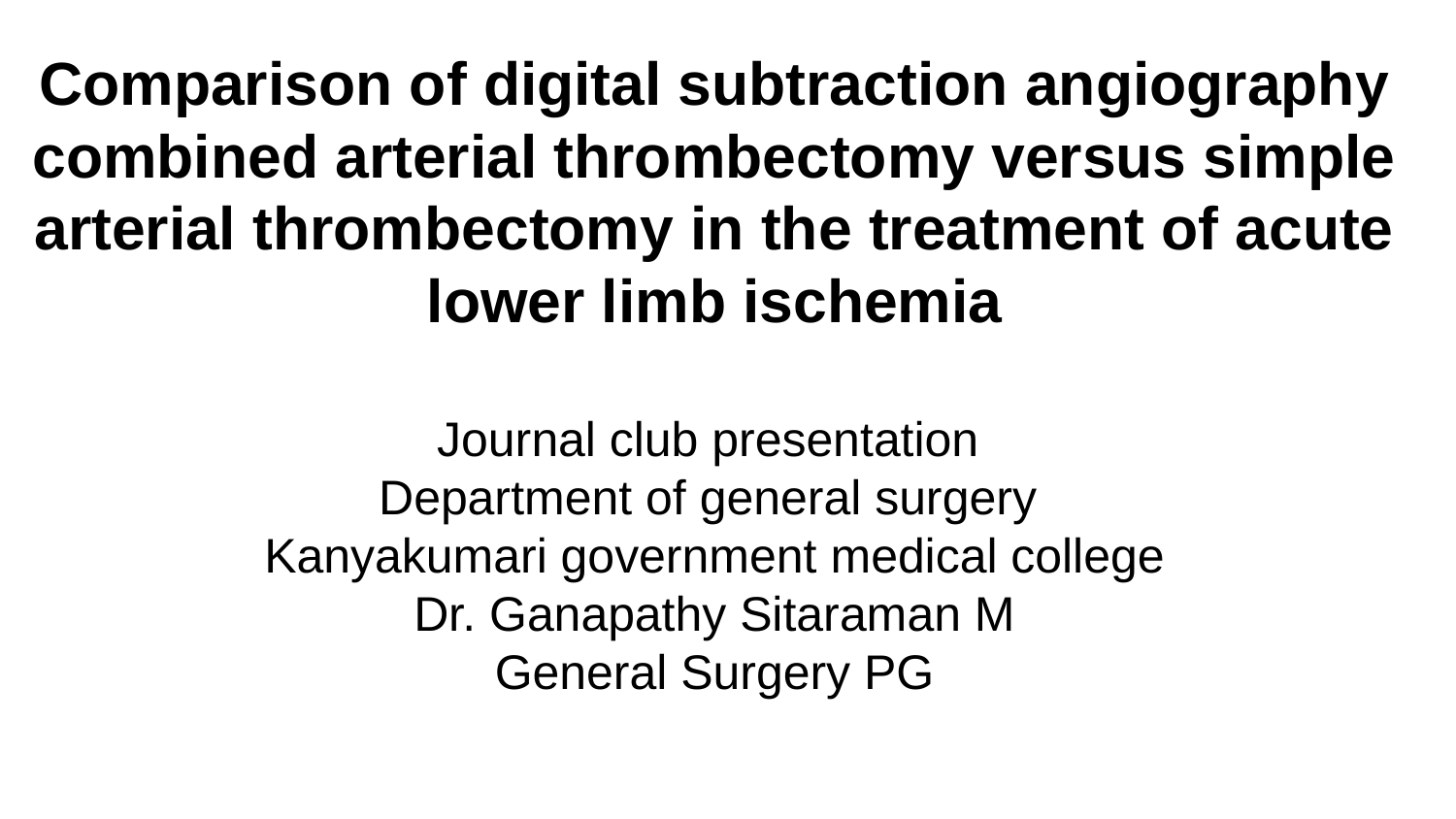

Comparison of digital subtraction angiography combined arterial thrombectomy versus simple arterial thrombectomy in the treatment of acute lower limb ischemia

Journal club presentation
Department of general surgery
Kanyakumari government medical college
Dr. Ganapathy Sitaraman M
General Surgery PG